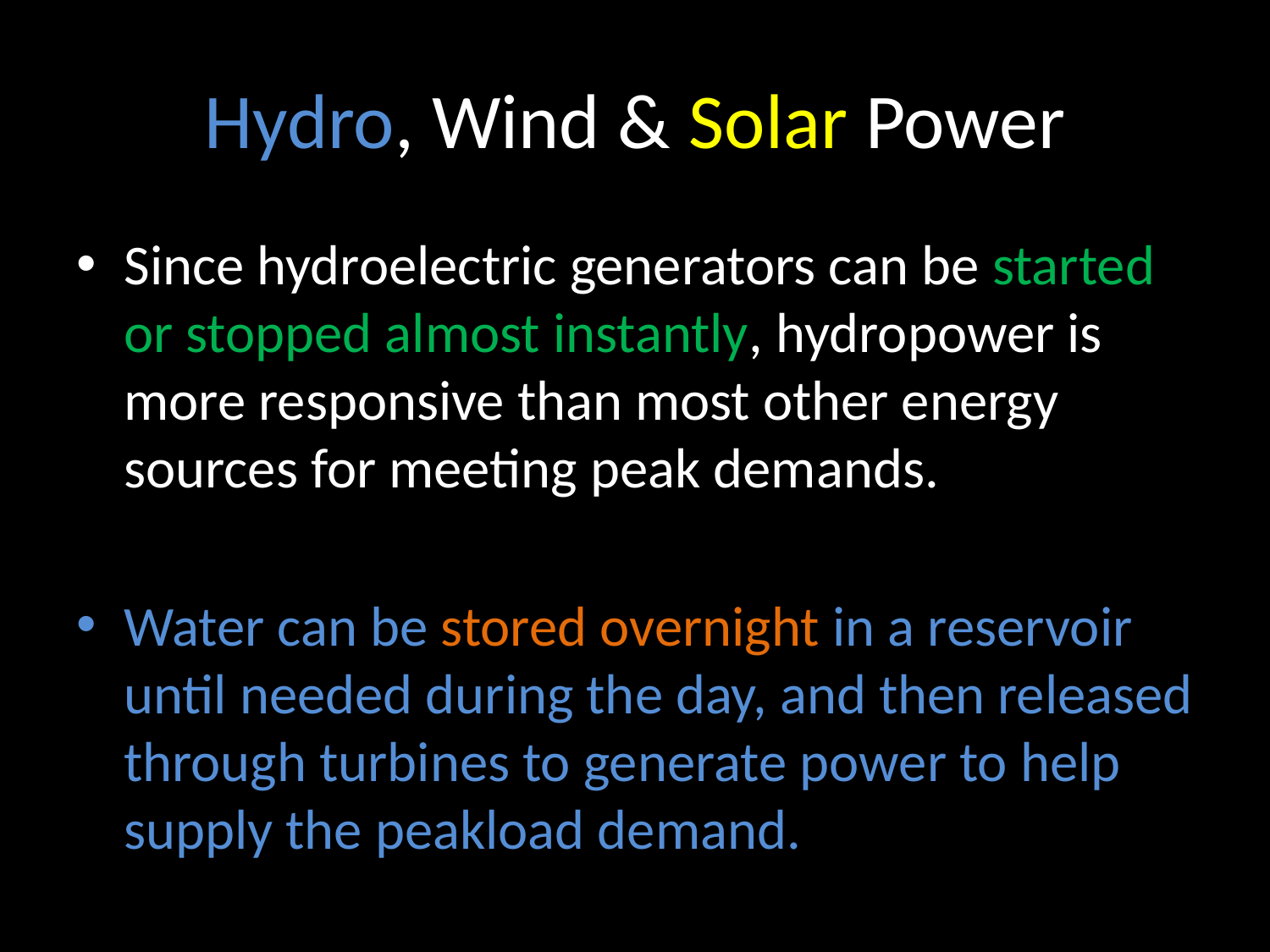

# Hydro, Wind & Solar Power
Since hydroelectric generators can be started or stopped almost instantly, hydropower is more responsive than most other energy sources for meeting peak demands.

Water can be stored overnight in a reservoir until needed during the day, and then released through turbines to generate power to help supply the peakload demand.